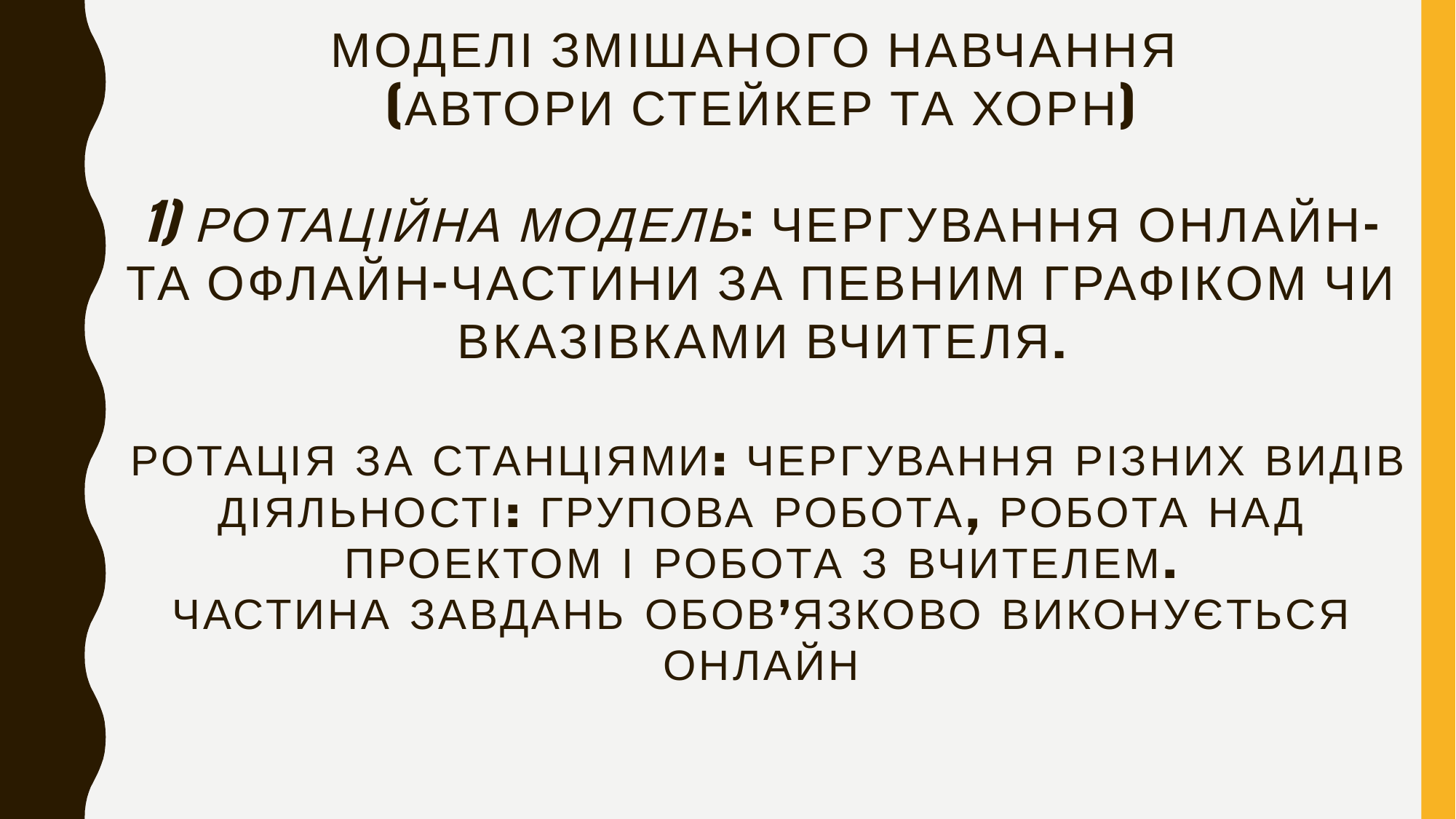

# Моделі змішаного навчання (автори стейкер та хорн) 1) Ротаційна модель: чергування онлайн- та офлайн-частини за певним графіком чи вказівками вчителя. Ротація за станціями: чергування різних видів діяльності: групова робота, робота над проектом і робота з вчителем. Частина завдань обов’язково виконується онлайн